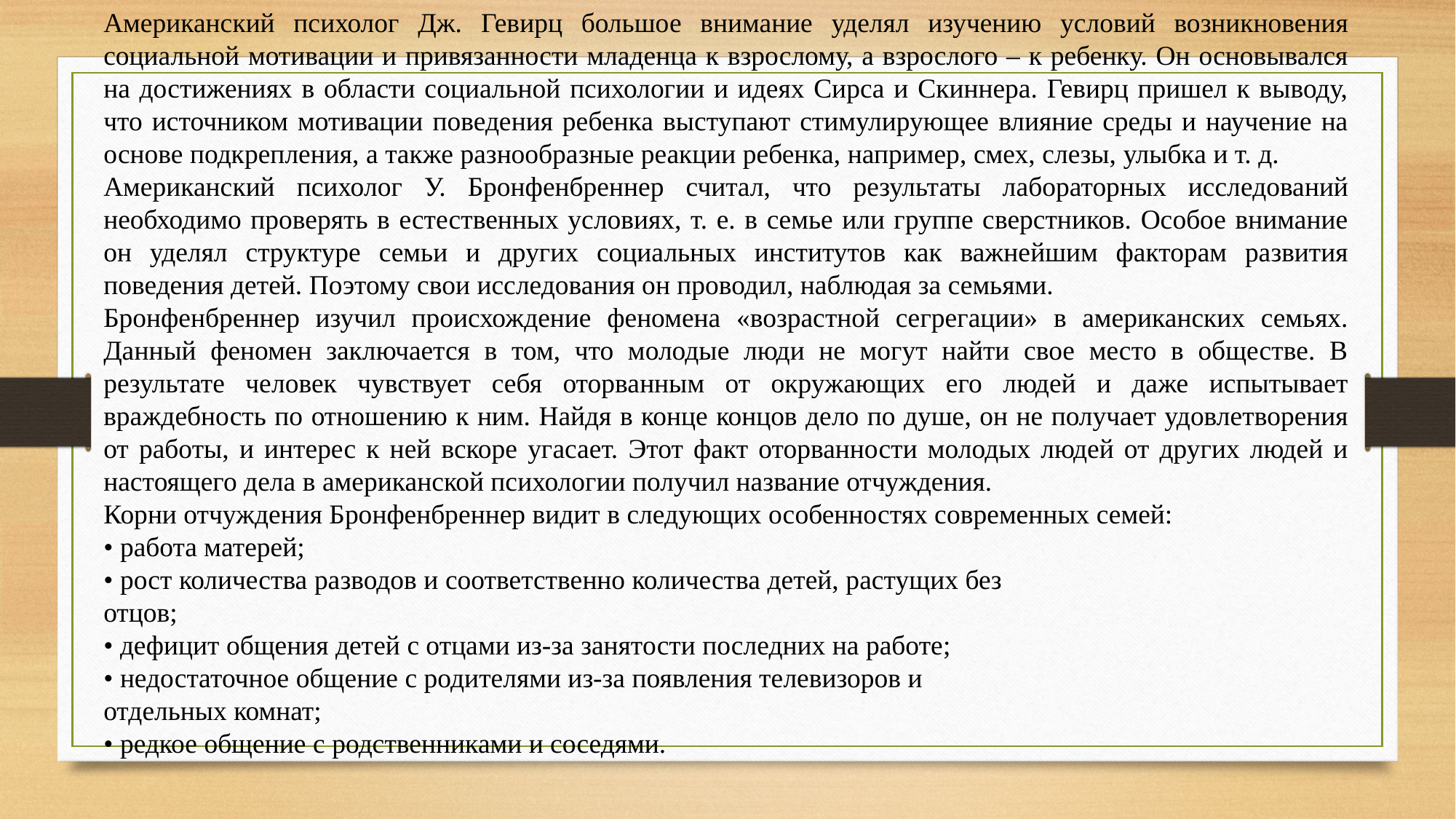

Американский психолог Дж. Гевирц большое внимание уделял изучению условий возникновения социальной мотивации и привязанности младенца к взрослому, а взрослого – к ребенку. Он основывался на достижениях в области социальной психологии и идеях Сирса и Скиннера. Гевирц пришел к выводу, что источником мотивации поведения ребенка выступают стимулирующее влияние среды и научение на основе подкрепления, а также разнообразные реакции ребенка, например, смех, слезы, улыбка и т. д.
Американский психолог У. Бронфенбреннер считал, что результаты лабораторных исследований необходимо проверять в естественных условиях, т. е. в семье или группе сверстников. Особое внимание он уделял структуре семьи и других социальных институтов как важнейшим факторам развития поведения детей. Поэтому свои исследования он проводил, наблюдая за семьями.
Бронфенбреннер изучил происхождение феномена «возрастной сегрегации» в американских семьях. Данный феномен заключается в том, что молодые люди не могут найти свое место в обществе. В результате человек чувствует себя оторванным от окружающих его людей и даже испытывает враждебность по отношению к ним. Найдя в конце концов дело по душе, он не получает удовлетворения от работы, и интерес к ней вскоре угасает. Этот факт оторванности молодых людей от других людей и настоящего дела в американской психологии получил название отчуждения.
Корни отчуждения Бронфенбреннер видит в следующих особенностях современных семей:
• работа матерей;
• рост количества разводов и соответственно количества детей, растущих без
отцов;
• дефицит общения детей с отцами из-за занятости последних на работе;
• недостаточное общение с родителями из-за появления телевизоров и
отдельных комнат;
• редкое общение с родственниками и соседями.